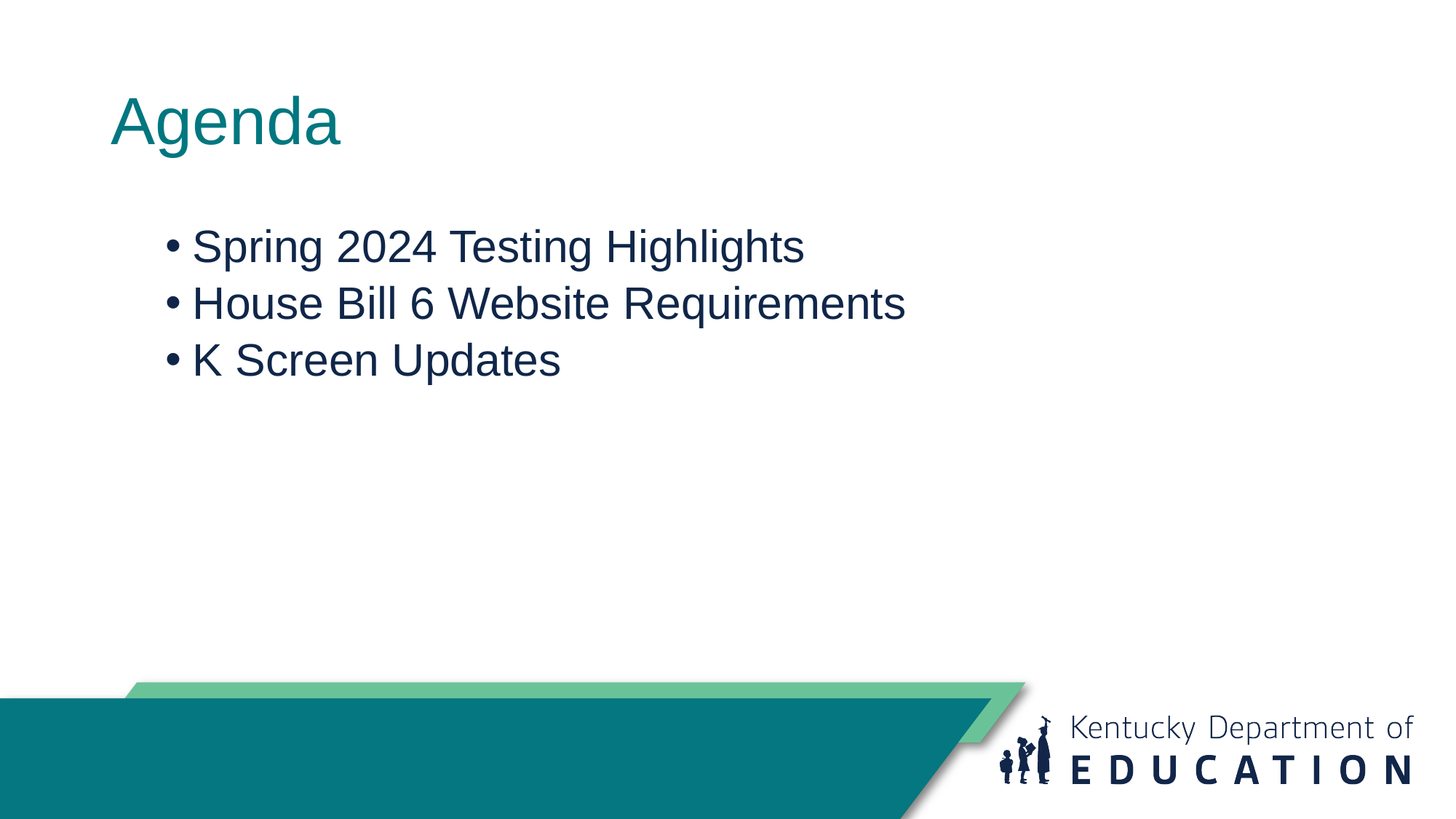

# Agenda
Spring 2024 Testing Highlights
House Bill 6 Website Requirements
K Screen Updates